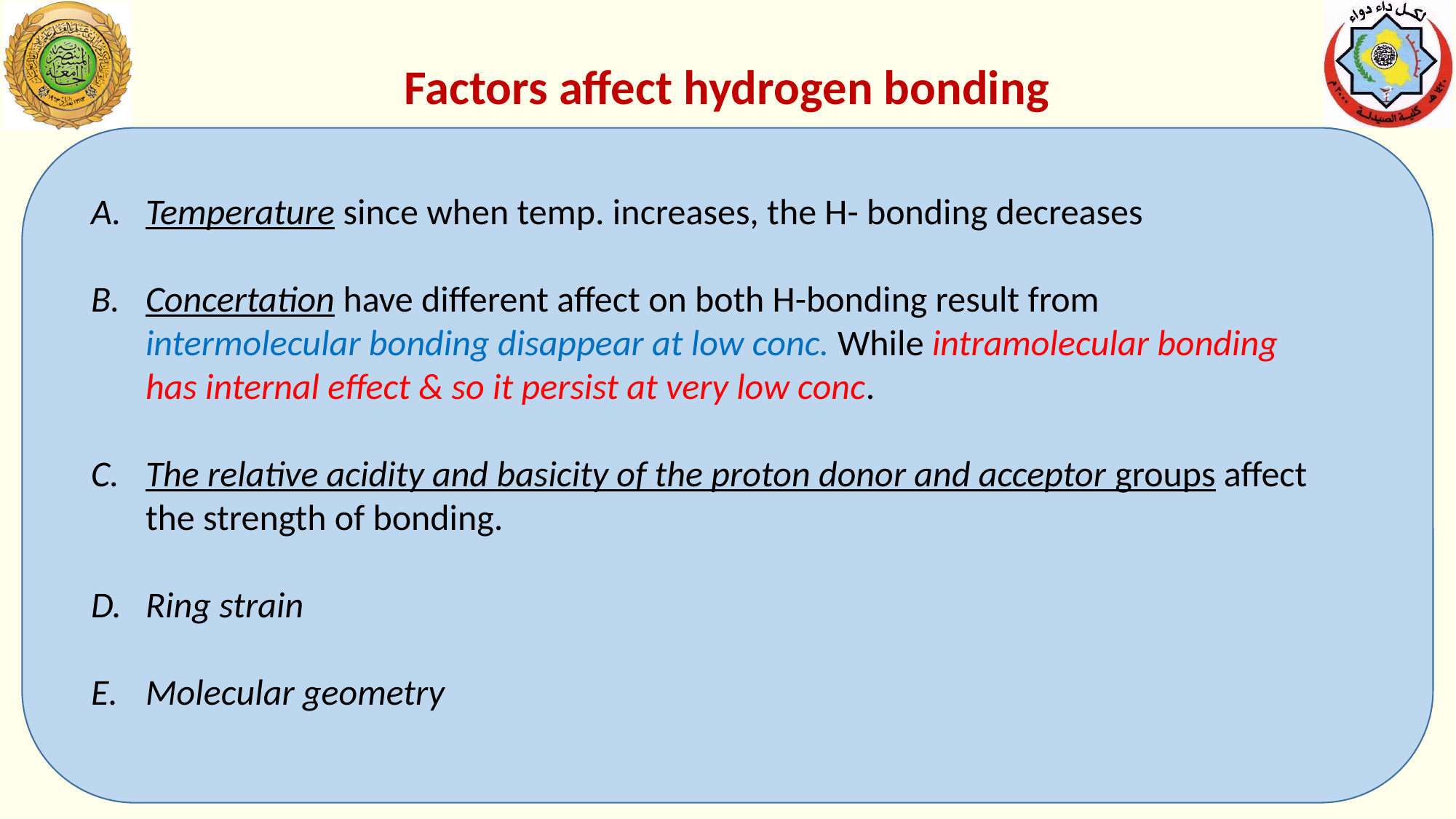

Factors affect hydrogen bonding
Temperature since when temp. increases, the H- bonding decreases

Concertation have different affect on both H-bonding result from intermolecular bonding disappear at low conc. While intramolecular bonding has internal effect & so it persist at very low conc.

The relative acidity and basicity of the proton donor and acceptor groups affect the strength of bonding.

Ring strain

Molecular geometry